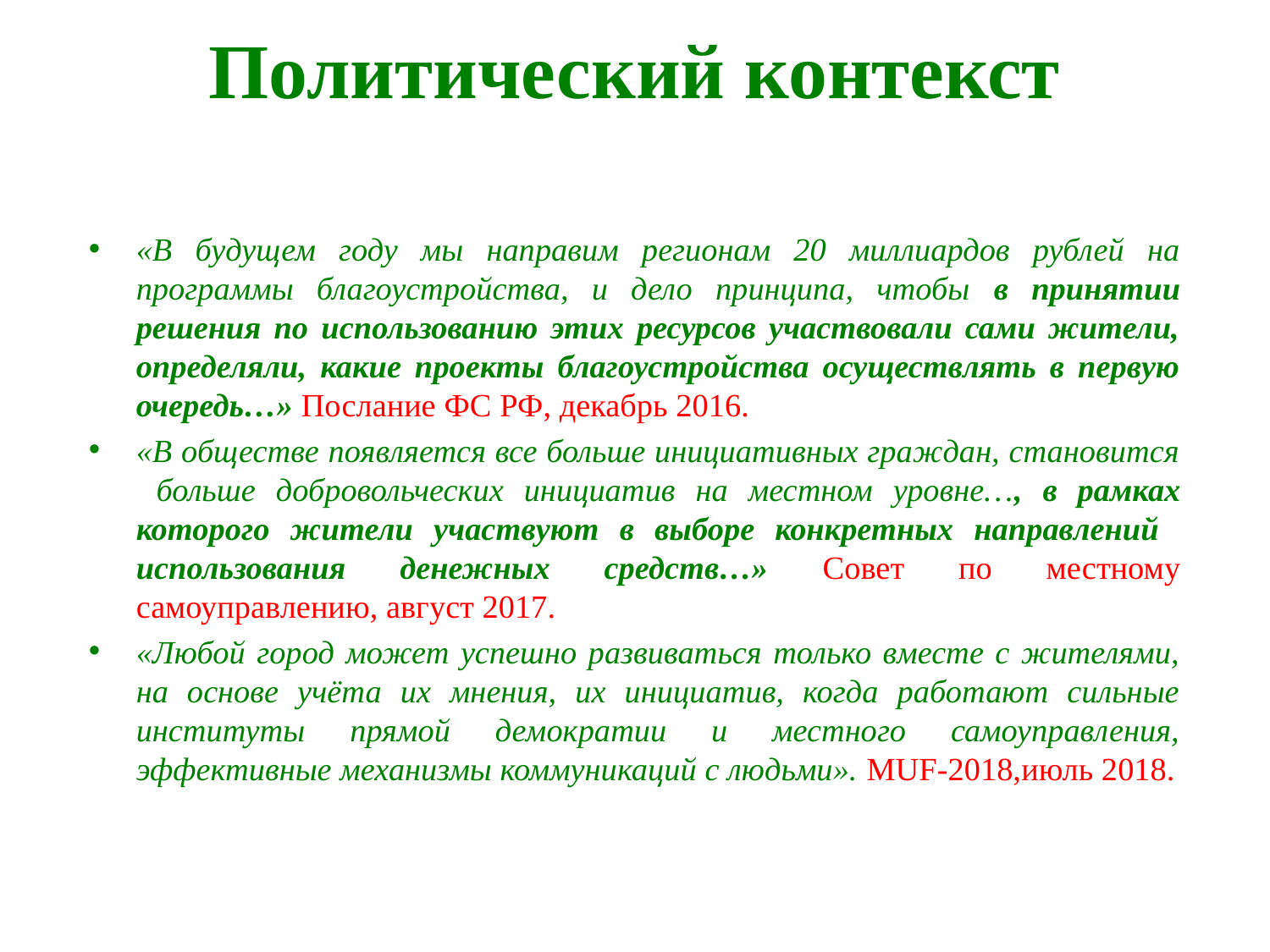

# Политический контекст
«В будущем году мы направим регионам 20 миллиардов рублей на программы благоустройства, и дело принципа, чтобы в принятии решения по использованию этих ресурсов участвовали сами жители, определяли, какие проекты благоустройства осуществлять в первую очередь…» Послание ФС РФ, декабрь 2016.
«В обществе появляется все больше инициативных граждан, становится  больше добровольческих инициатив на местном уровне…, в рамках которого жители участвуют в выборе конкретных направлений  использования денежных средств…» Совет по местному самоуправлению, август 2017.
«Любой город может успешно развиваться только вместе с жителями, на основе учёта их мнения, их инициатив, когда работают сильные институты прямой демократии и местного самоуправления, эффективные механизмы коммуникаций с людьми». MUF-2018,июль 2018.